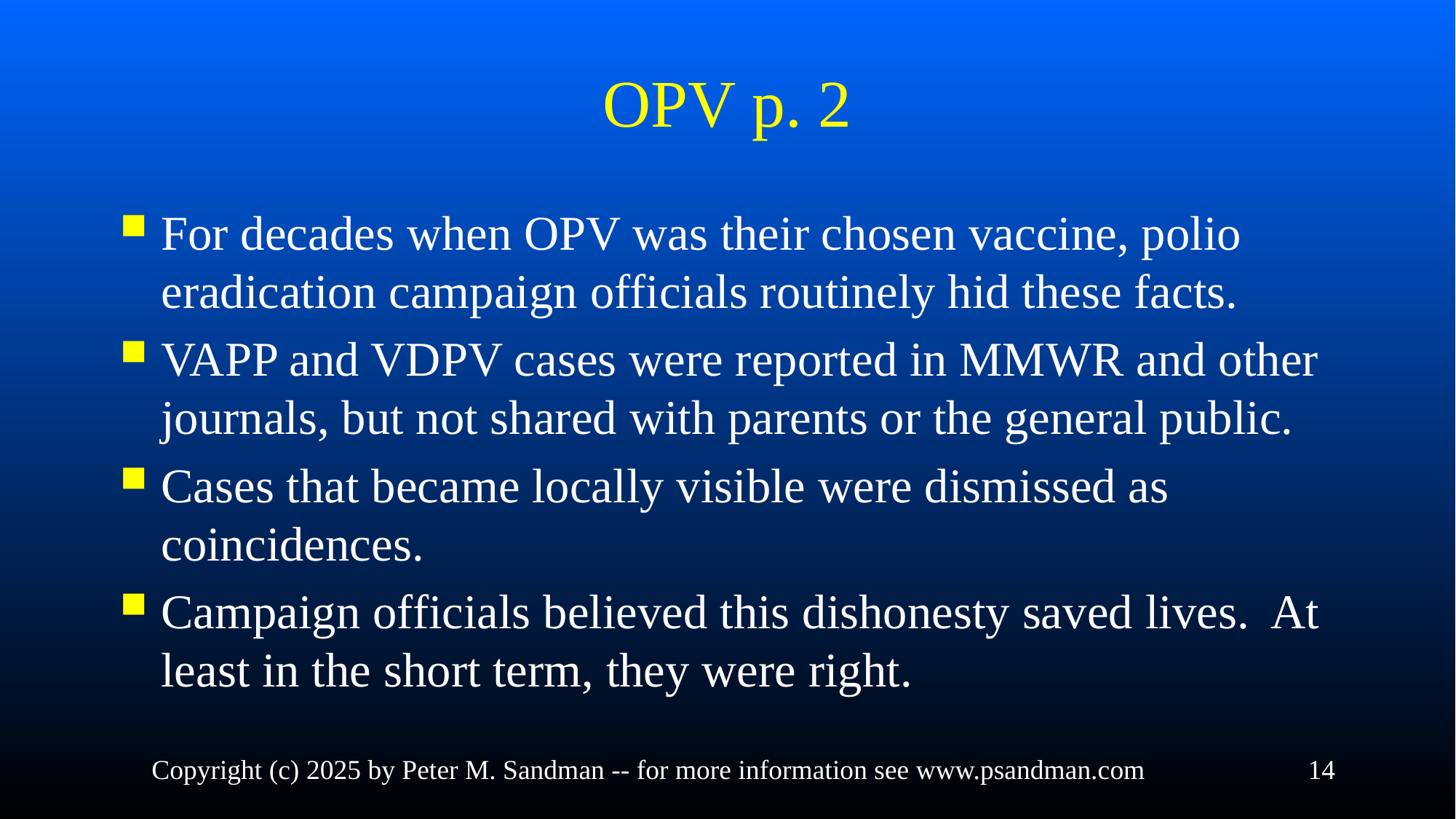

# OPV p. 2
For decades when OPV was their chosen vaccine, polio eradication campaign officials routinely hid these facts.
VAPP and VDPV cases were reported in MMWR and other journals, but not shared with parents or the general public.
Cases that became locally visible were dismissed as coincidences.
Campaign officials believed this dishonesty saved lives.  At least in the short term, they were right.

Copyright (c) 2025 by Peter M. Sandman -- for more information see www.psandman.com
14